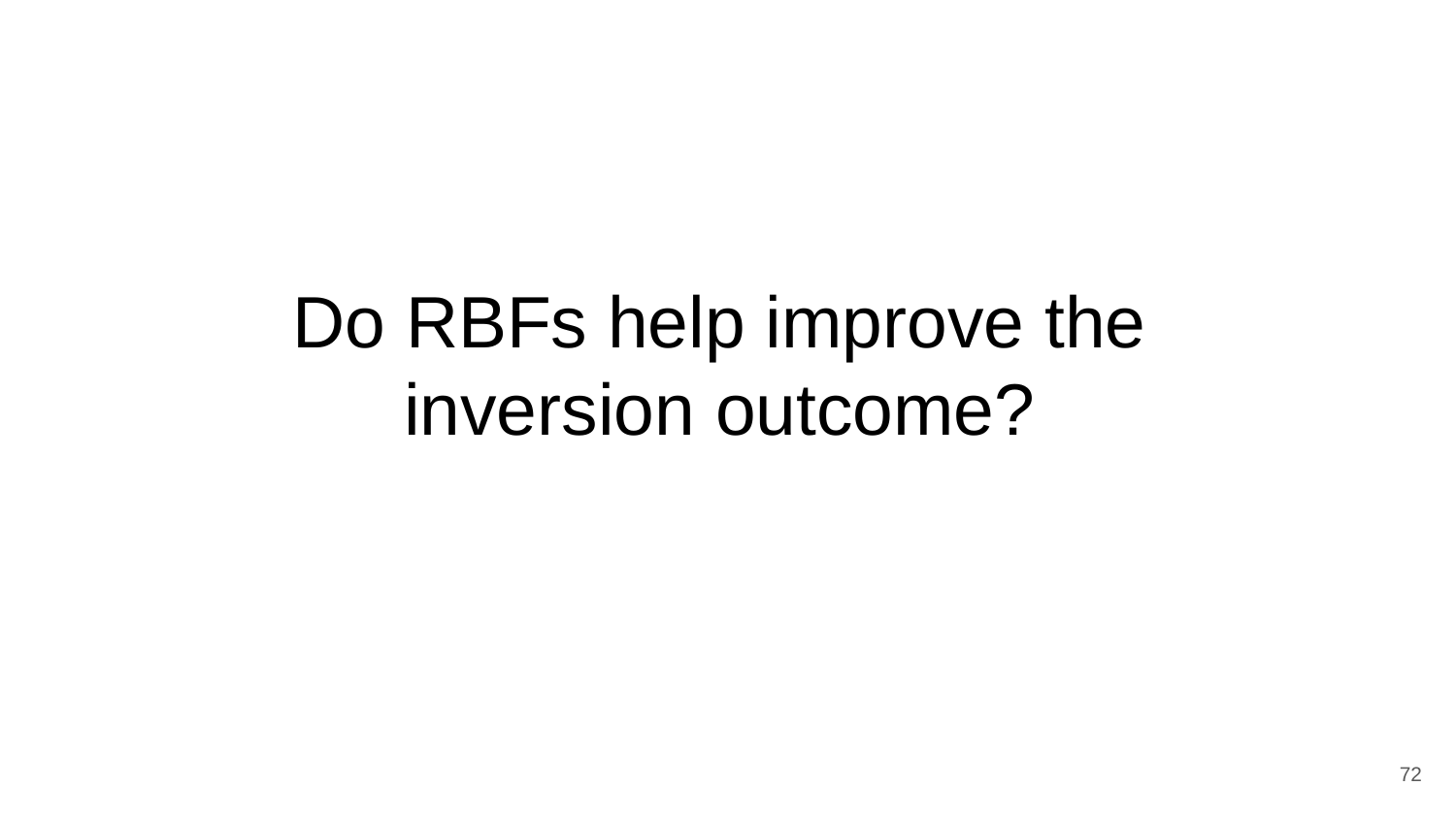

# Do RBFs help improve the inversion outcome?
72